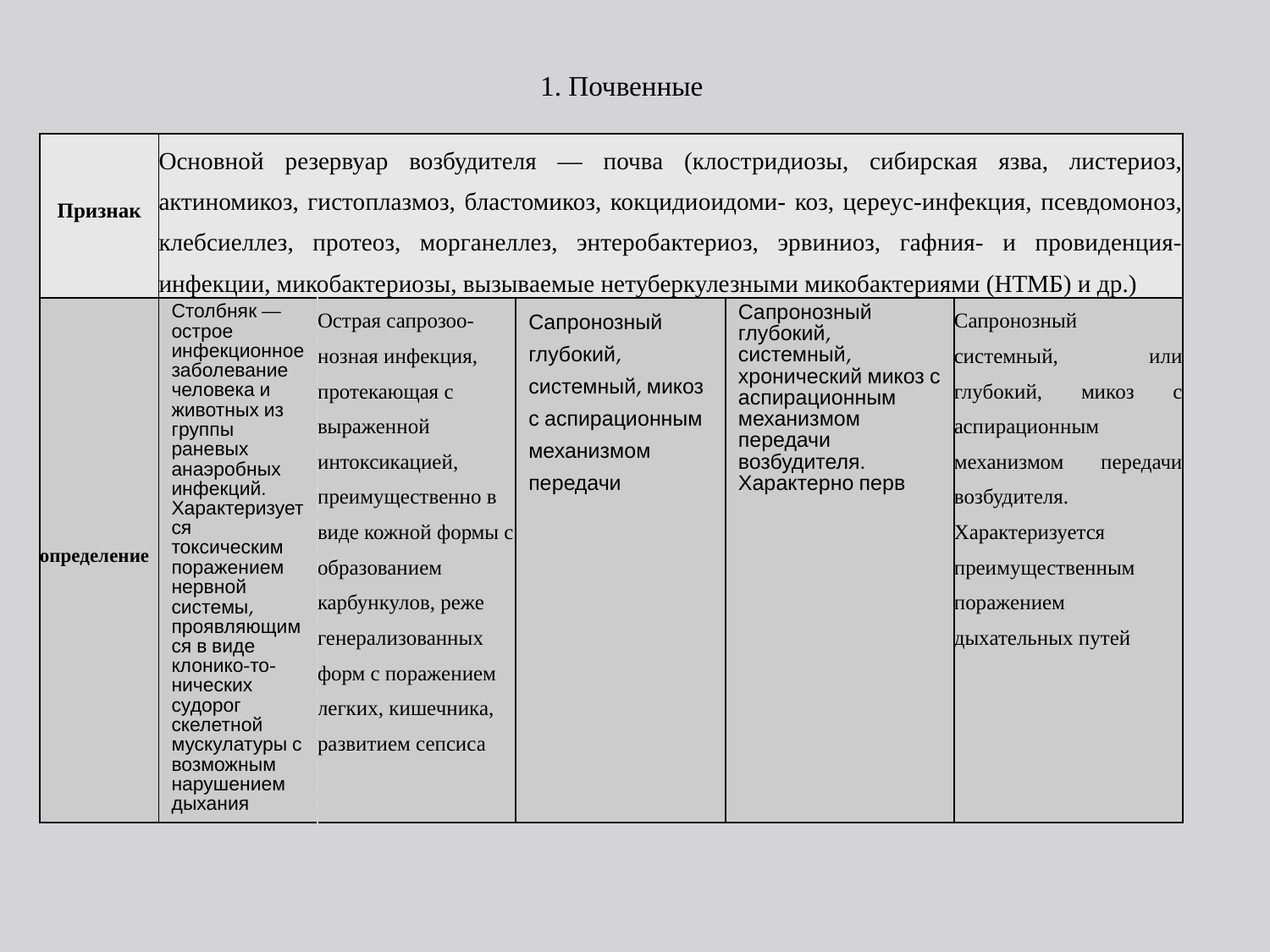

| 1. Почвенные |
| --- |
| Признак | Основной резервуар возбудителя — почва (клостридиозы, сибирская язва, листериоз, актиномикоз, гистоплазмоз, бластомикоз, кокцидиоидоми- коз, цереус-инфекция, псевдомоноз, клебсиеллез, протеоз, морганеллез, энтеробактериоз, эрвиниоз, гафния- и провиденция-инфекции, микобактериозы, вызываемые нетуберкулезными микобактериями (НТМБ) и др.) |  |  |  |  |
| --- | --- | --- | --- | --- | --- |
| определение | Столбняк — острое инфекционное заболевание человека и животных из группы раневых анаэробных инфекций. Характеризуется токсическим поражением нервной системы, проявляющимся в виде клонико-то- нических судорог скелетной мускулатуры с возможным нарушением дыхания | Острая сапрозоо- нозная инфекция, протекающая с выраженной интоксикацией, преимущественно в виде кожной формы с образованием карбункулов, реже генерализованных форм с поражением легких, кишечника, развитием сепсиса | Сапронозный глубокий, системный, микоз с аспирационным механизмом передачи | Сапронозный глубокий, системный, хронический микоз с аспирационным механизмом передачи возбудителя. Характерно перв | Сапронозный системный, или глубокий, микоз с аспирационным механизмом передачи возбудителя. Характеризуется преимущественным поражением дыхательных путей |